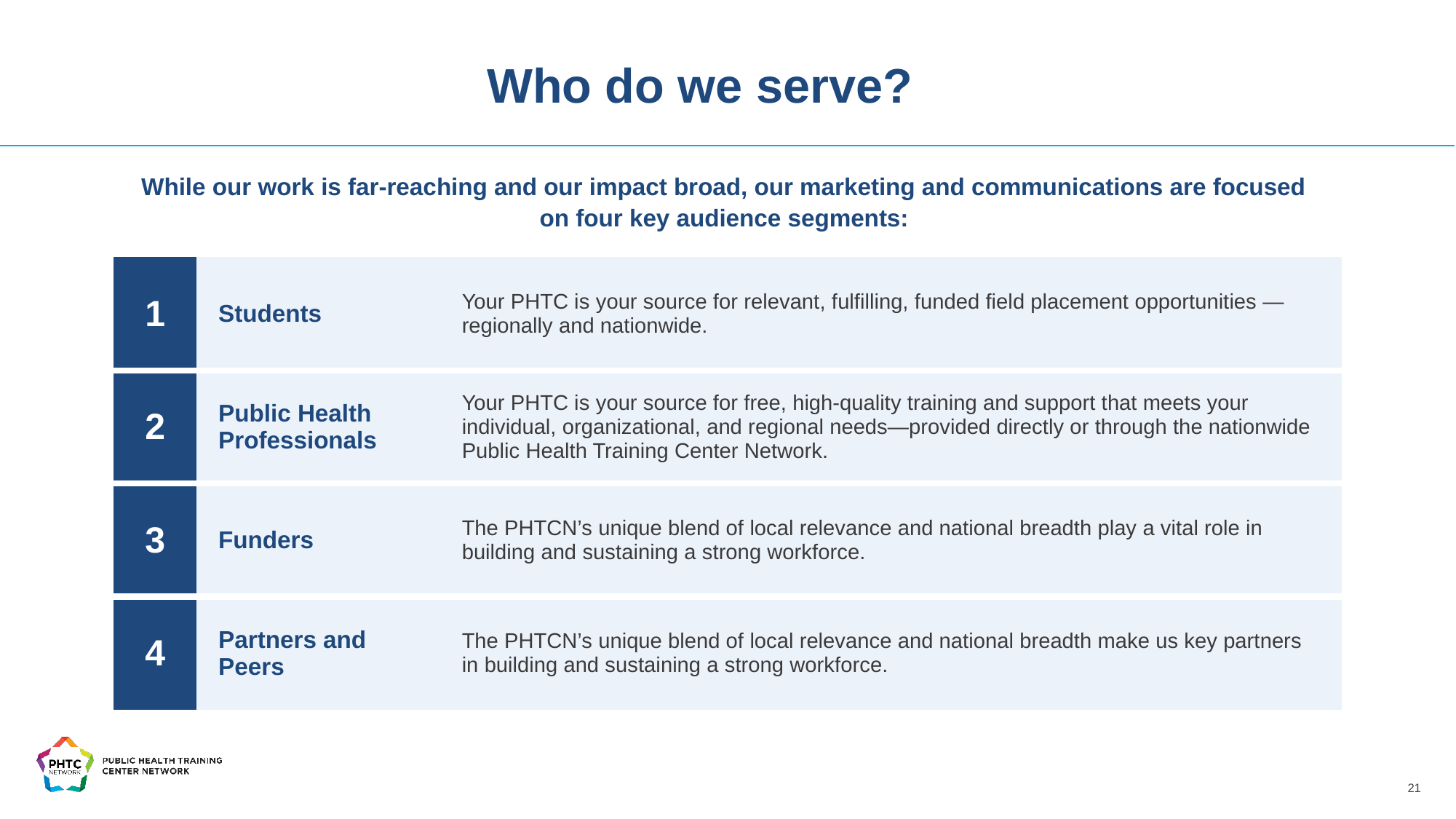

Who do we serve?
While our work is far-reaching and our impact broad, our marketing and communications are focused
on four key audience segments:
| 1 | Students | Your PHTC is your source for relevant, fulfilling, funded field placement opportunities —regionally and nationwide. |
| --- | --- | --- |
| 2 | Public Health Professionals | Your PHTC is your source for free, high-quality training and support that meets your individual, organizational, and regional needs—provided directly or through the nationwide Public Health Training Center Network. |
| 3 | Funders | The PHTCN’s unique blend of local relevance and national breadth play a vital role in building and sustaining a strong workforce. |
| 4 | Partners and Peers | The PHTCN’s unique blend of local relevance and national breadth make us key partners in building and sustaining a strong workforce. |
21